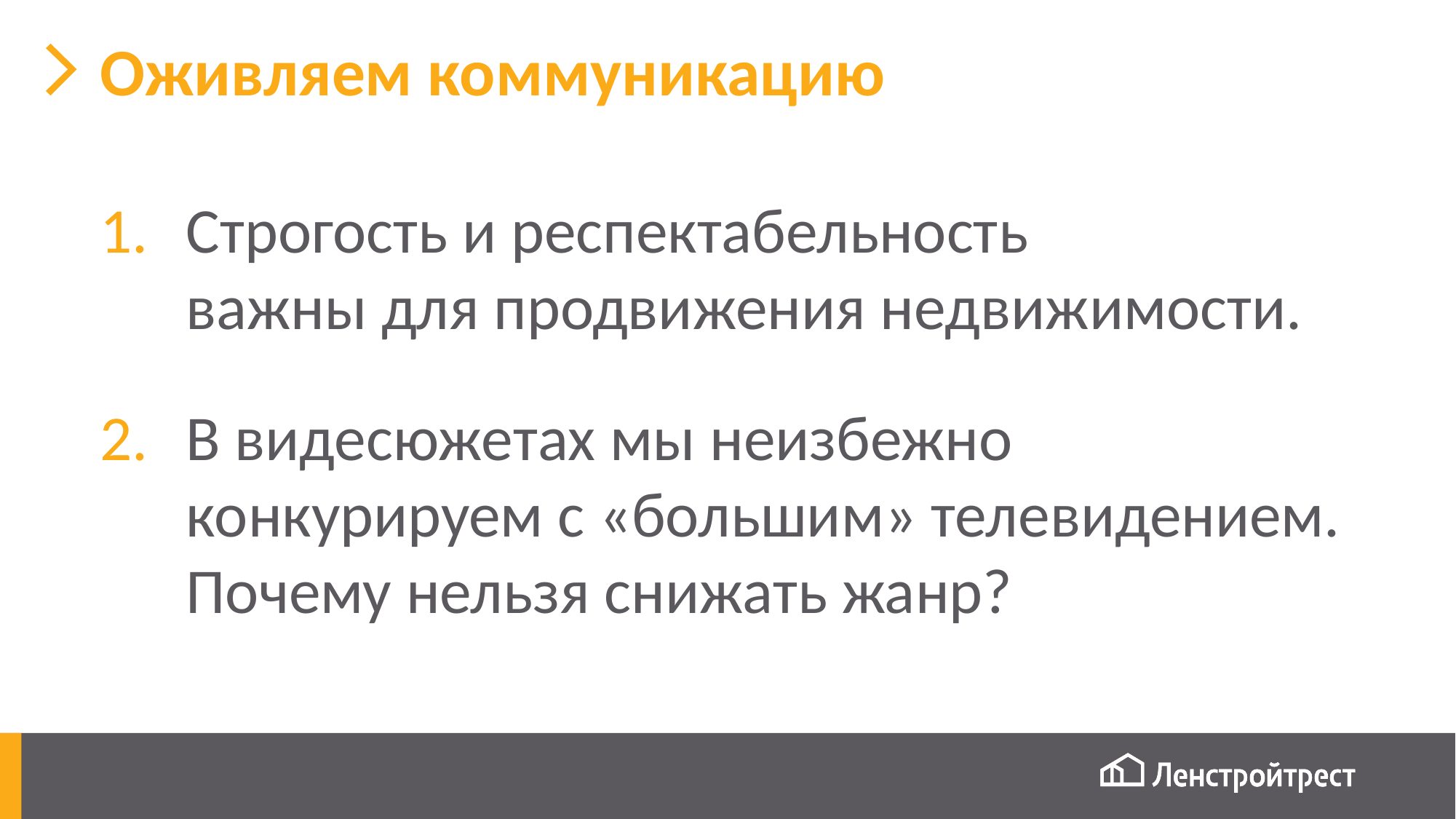

# Оживляем коммуникацию
Строгость и респектабельность
важны для продвижения недвижимости.
В видесюжетах мы неизбежно
конкурируем с «большим» телевидением.
Почему нельзя снижать жанр?